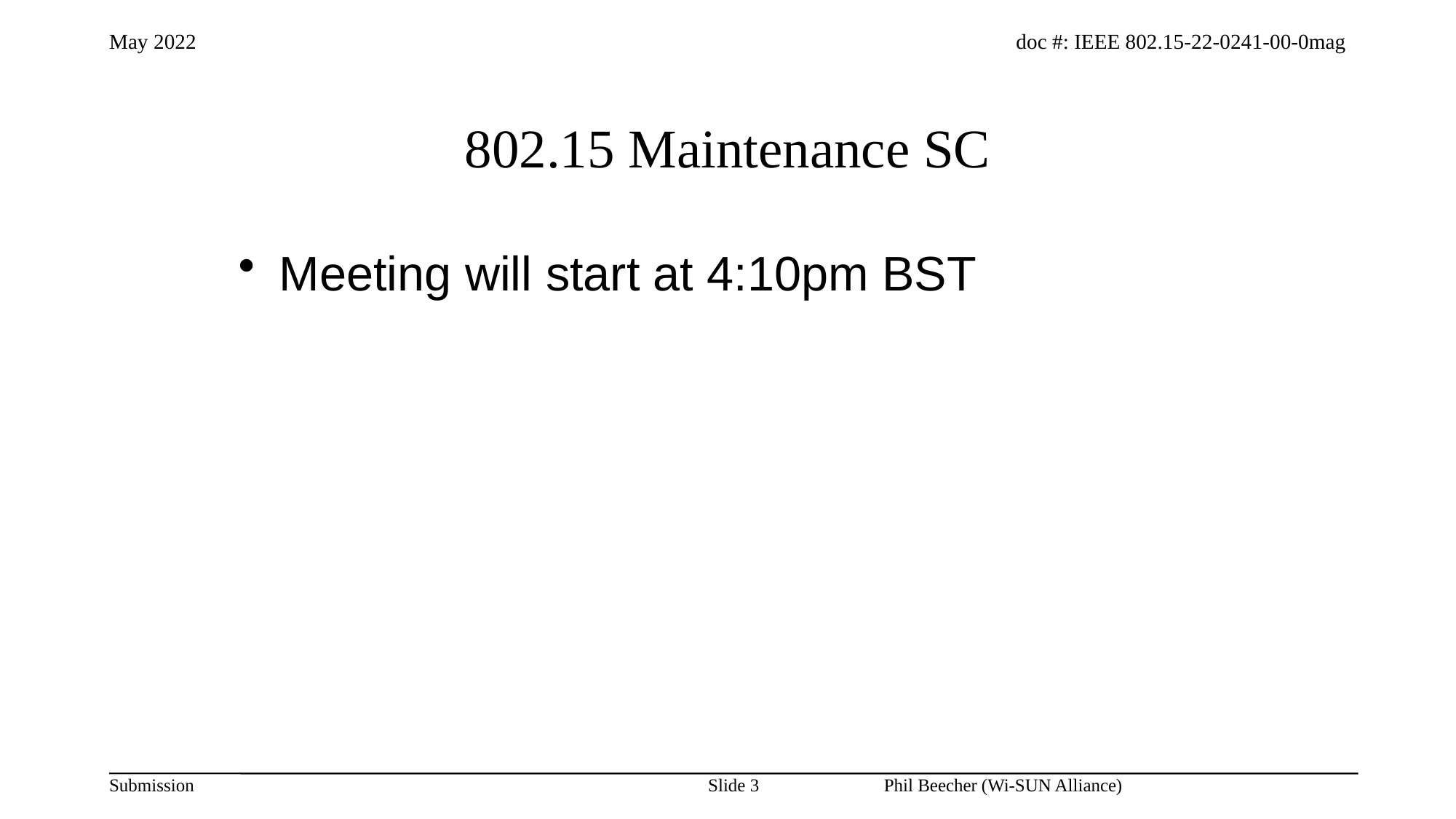

# 802.15 Maintenance SC
Meeting will start at 4:10pm BST
Slide 3
Phil Beecher (Wi-SUN Alliance)